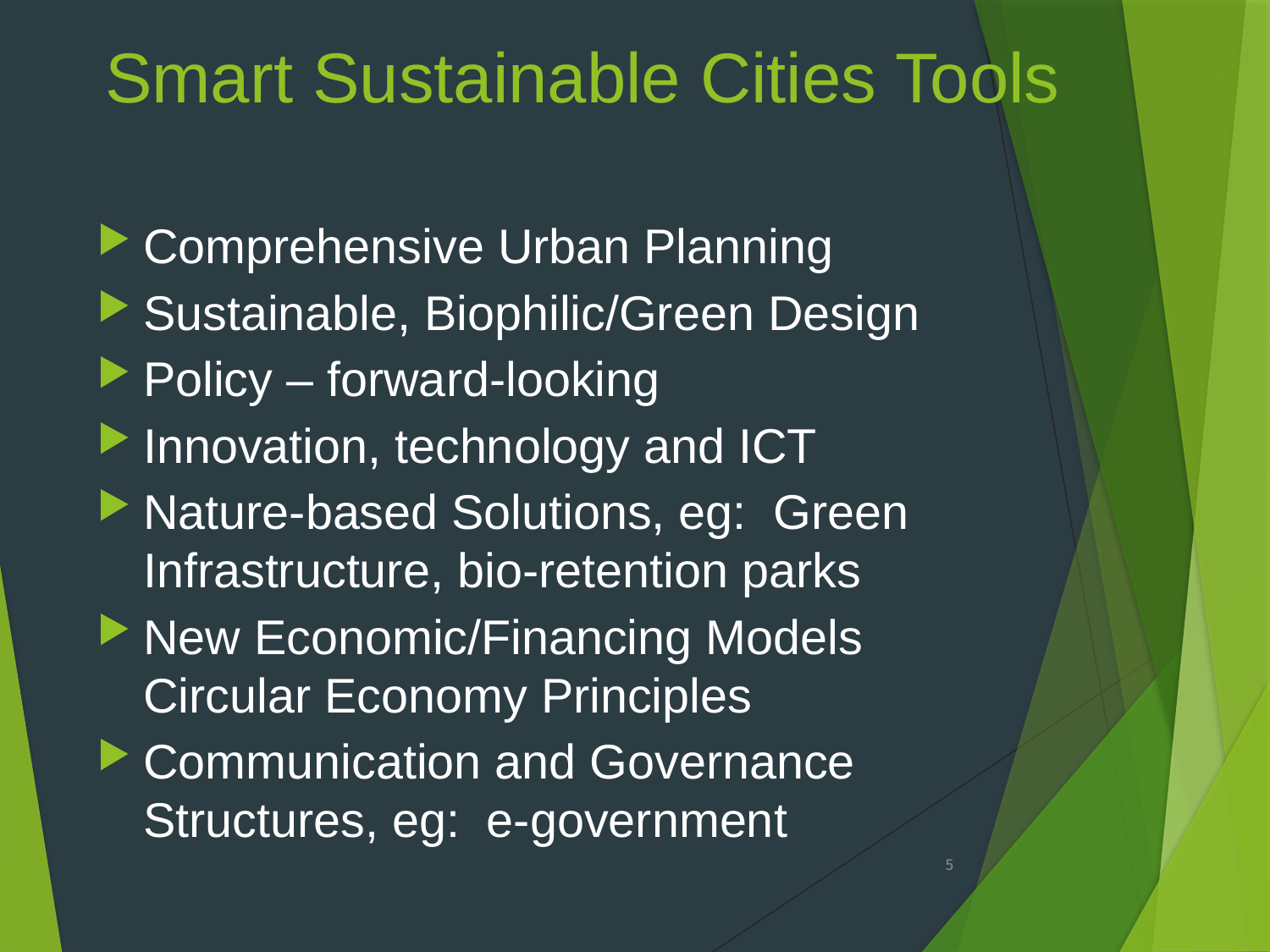

# Smart Sustainable Cities Tools
Comprehensive Urban Planning
Sustainable, Biophilic/Green Design
Policy – forward-looking
Innovation, technology and ICT
Nature-based Solutions, eg:  Green Infrastructure, bio-retention parks
New Economic/Financing Models Circular Economy Principles
Communication and Governance Structures, eg:  e-government

5